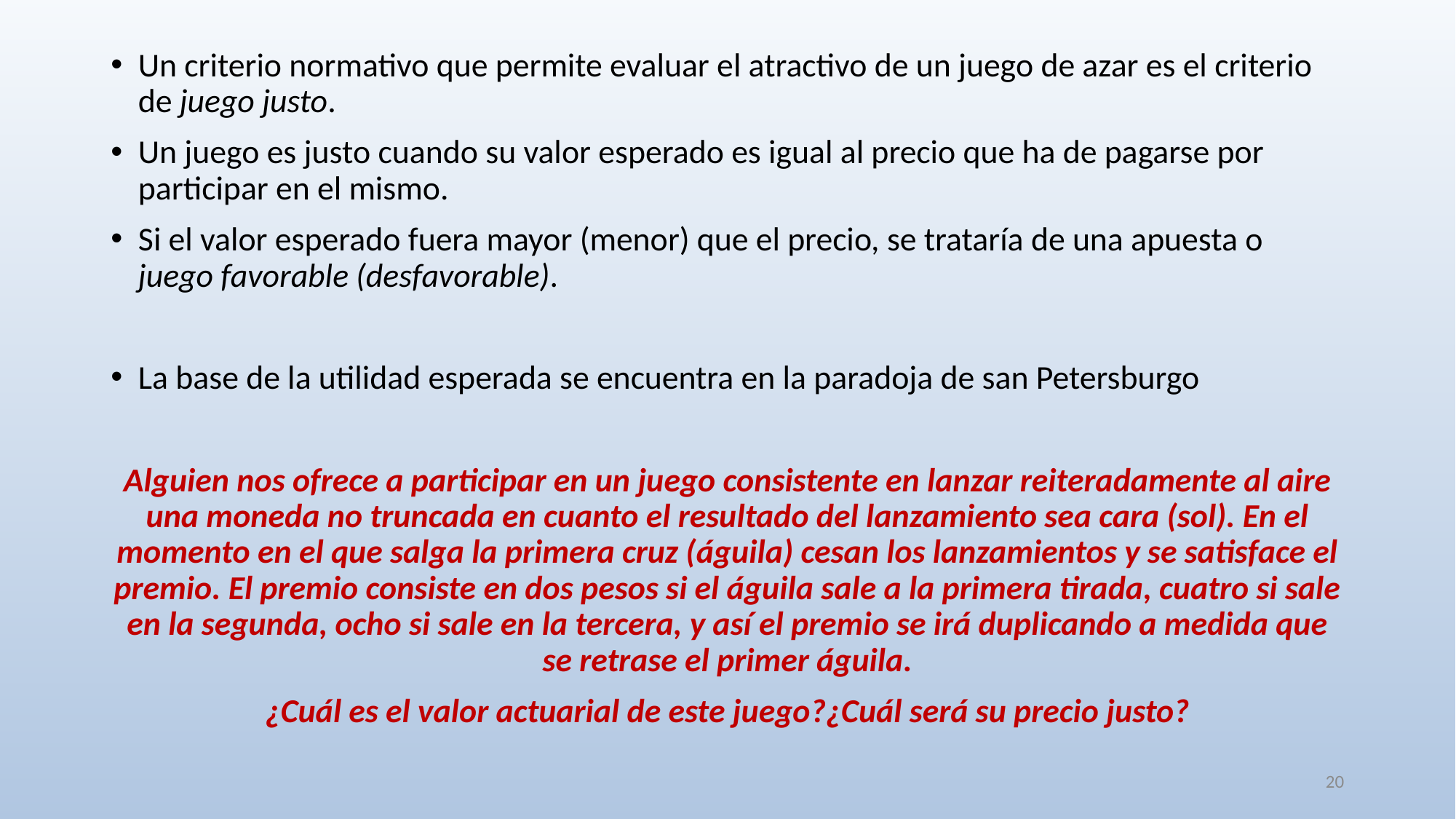

Un criterio normativo que permite evaluar el atractivo de un juego de azar es el criterio de juego justo.
Un juego es justo cuando su valor esperado es igual al precio que ha de pagarse por participar en el mismo.
Si el valor esperado fuera mayor (menor) que el precio, se trataría de una apuesta o juego favorable (desfavorable).

La base de la utilidad esperada se encuentra en la paradoja de san Petersburgo

Alguien nos ofrece a participar en un juego consistente en lanzar reiteradamente al aire una moneda no truncada en cuanto el resultado del lanzamiento sea cara (sol). En el momento en el que salga la primera cruz (águila) cesan los lanzamientos y se satisface el premio. El premio consiste en dos pesos si el águila sale a la primera tirada, cuatro si sale en la segunda, ocho si sale en la tercera, y así el premio se irá duplicando a medida que se retrase el primer águila.
¿Cuál es el valor actuarial de este juego?¿Cuál será su precio justo?
20